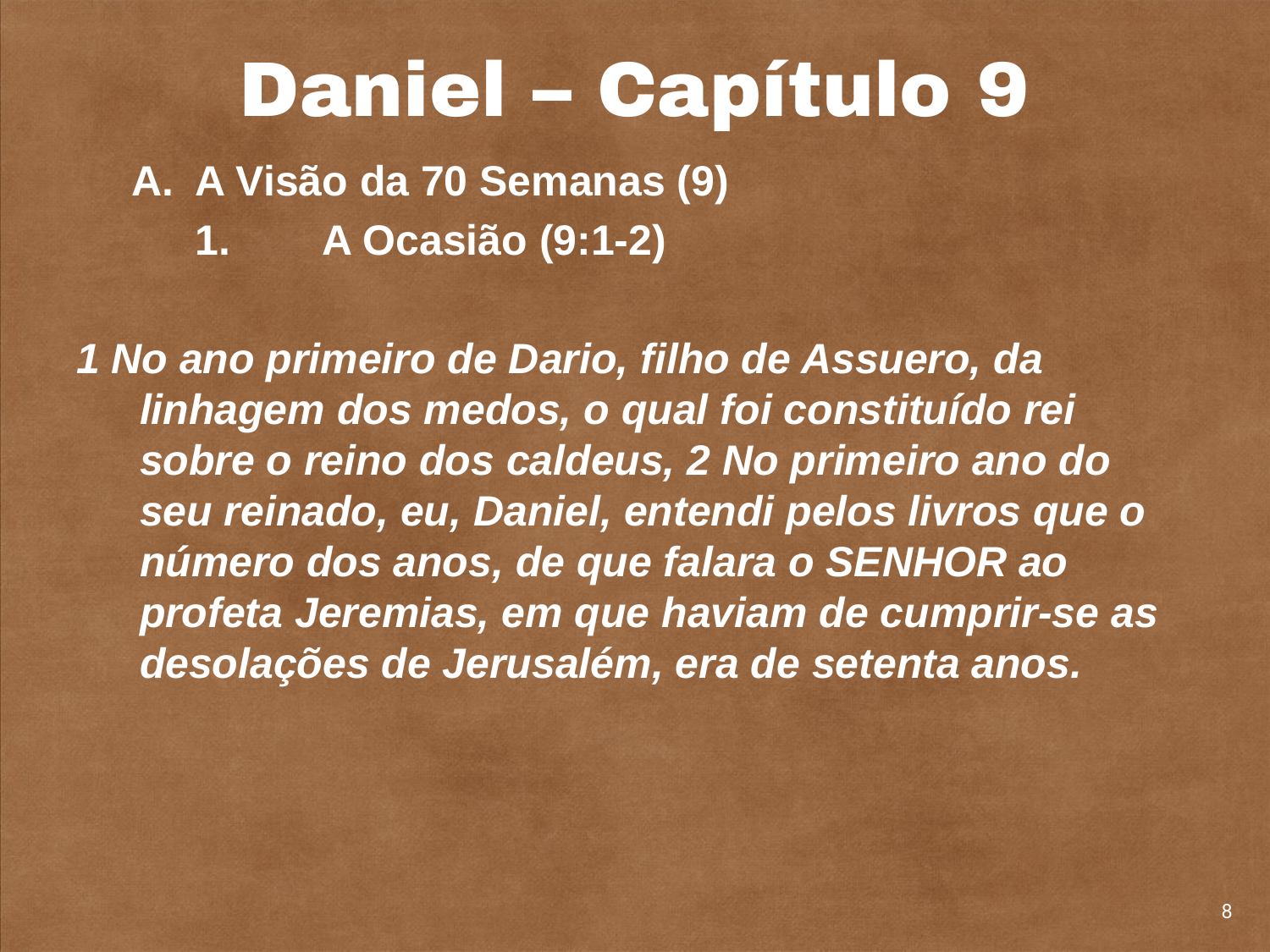

# Daniel – Capítulo 9
A Visão da 70 Semanas (9)
	1. 	A Ocasião (9:1-2)

1 No ano primeiro de Dario, filho de Assuero, da linhagem dos medos, o qual foi constituído rei sobre o reino dos caldeus, 2 No primeiro ano do seu reinado, eu, Daniel, entendi pelos livros que o número dos anos, de que falara o SENHOR ao profeta Jeremias, em que haviam de cumprir-se as desolações de Jerusalém, era de setenta anos.
8